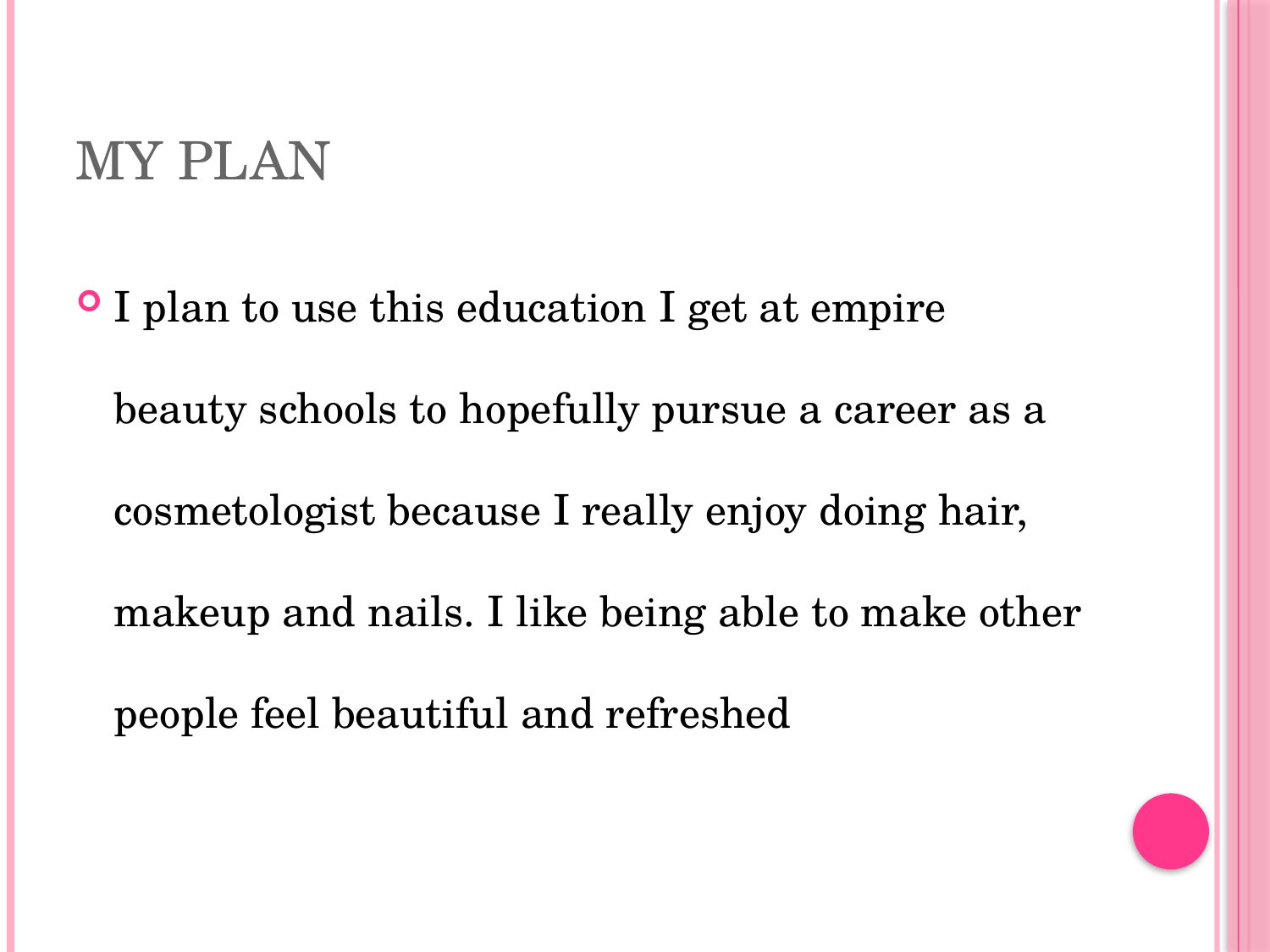

# My Plan
I plan to use this education I get at empire beauty schools to hopefully pursue a career as a cosmetologist because I really enjoy doing hair, makeup and nails. I like being able to make other people feel beautiful and refreshed